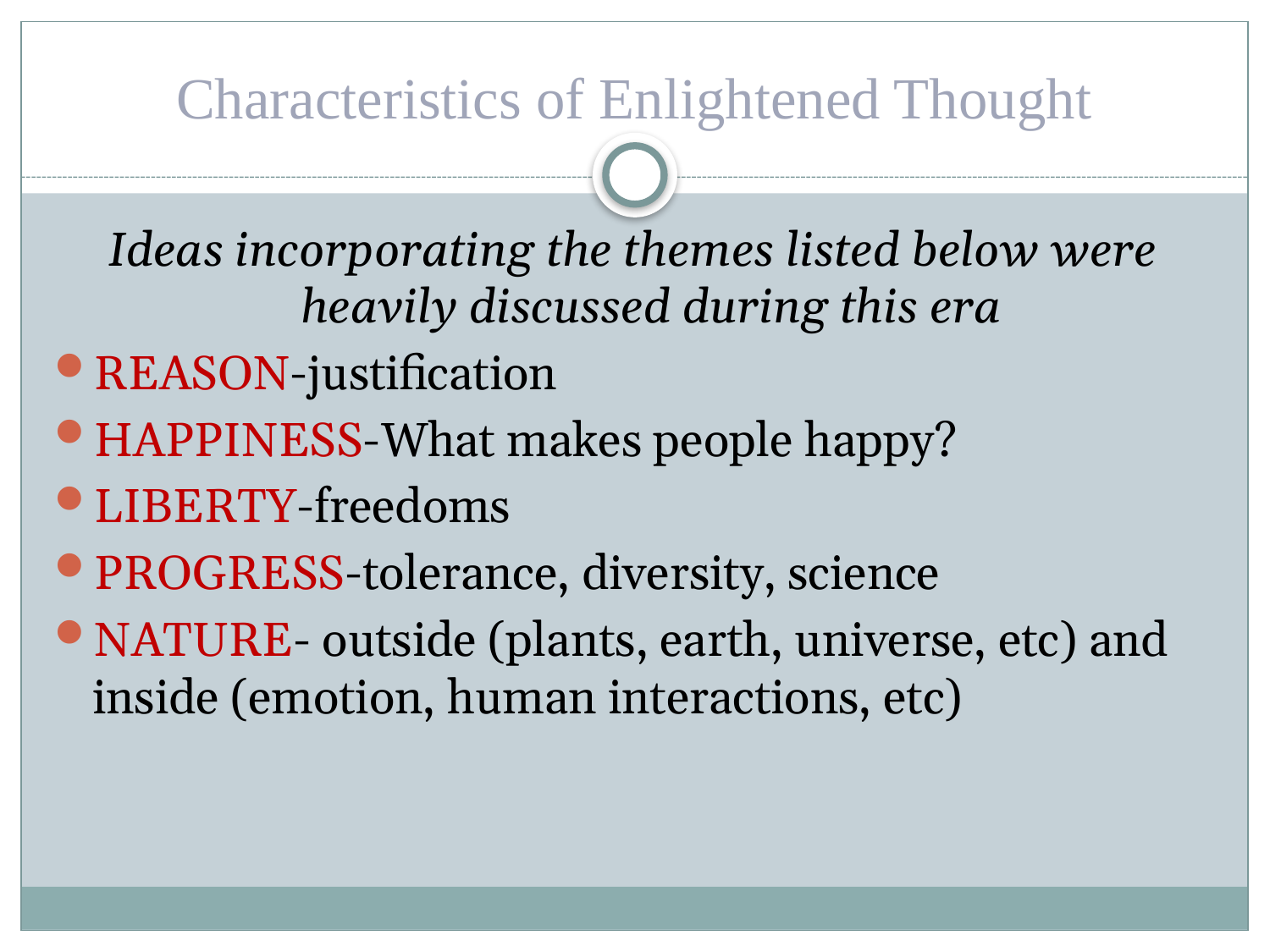

# Characteristics of Enlightened Thought
Ideas incorporating the themes listed below were heavily discussed during this era
REASON-justification
HAPPINESS-What makes people happy?
LIBERTY-freedoms
PROGRESS-tolerance, diversity, science
NATURE- outside (plants, earth, universe, etc) and inside (emotion, human interactions, etc)